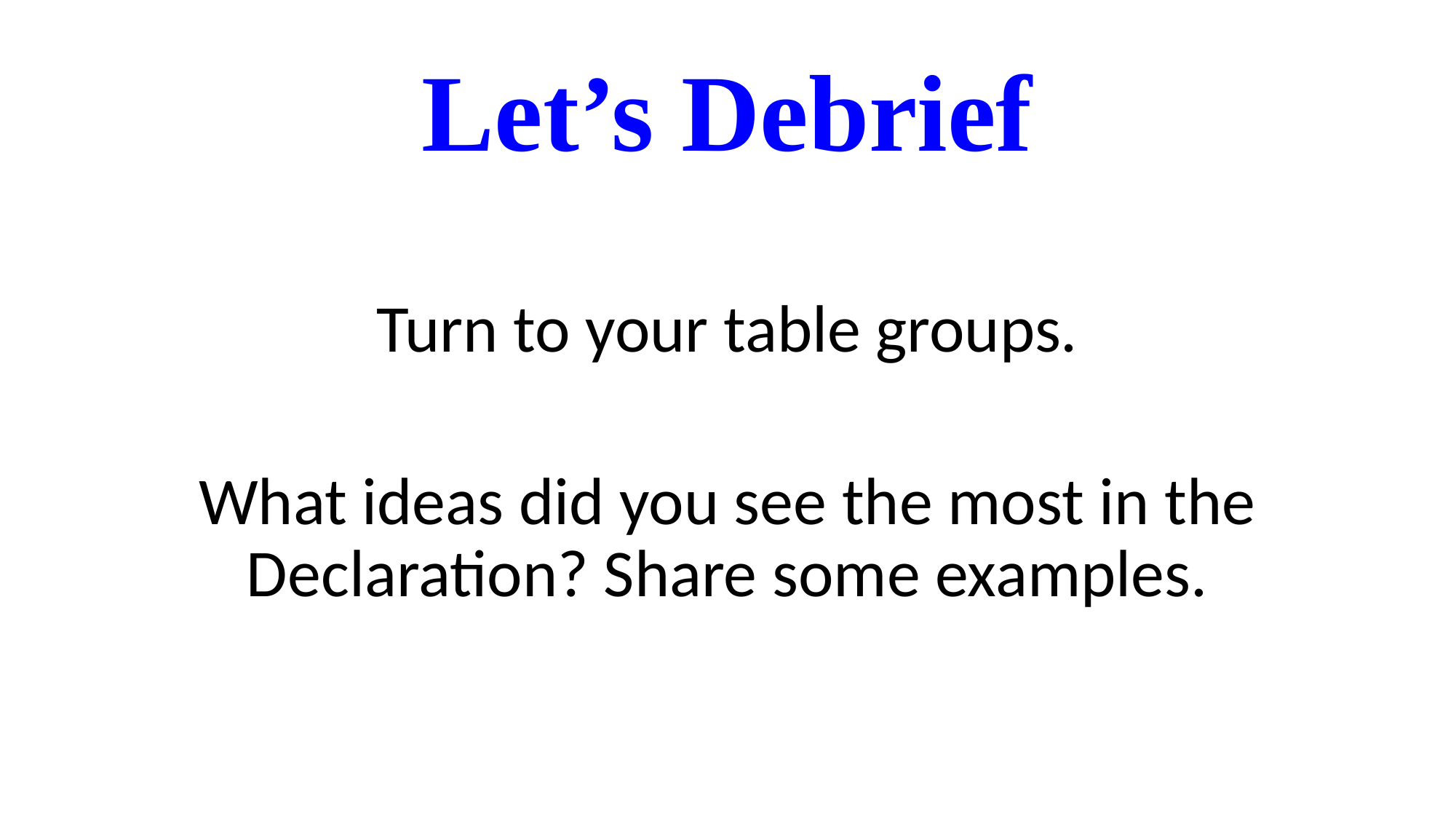

# Let’s Debrief
Turn to your table groups.

What ideas did you see the most in the Declaration? Share some examples.